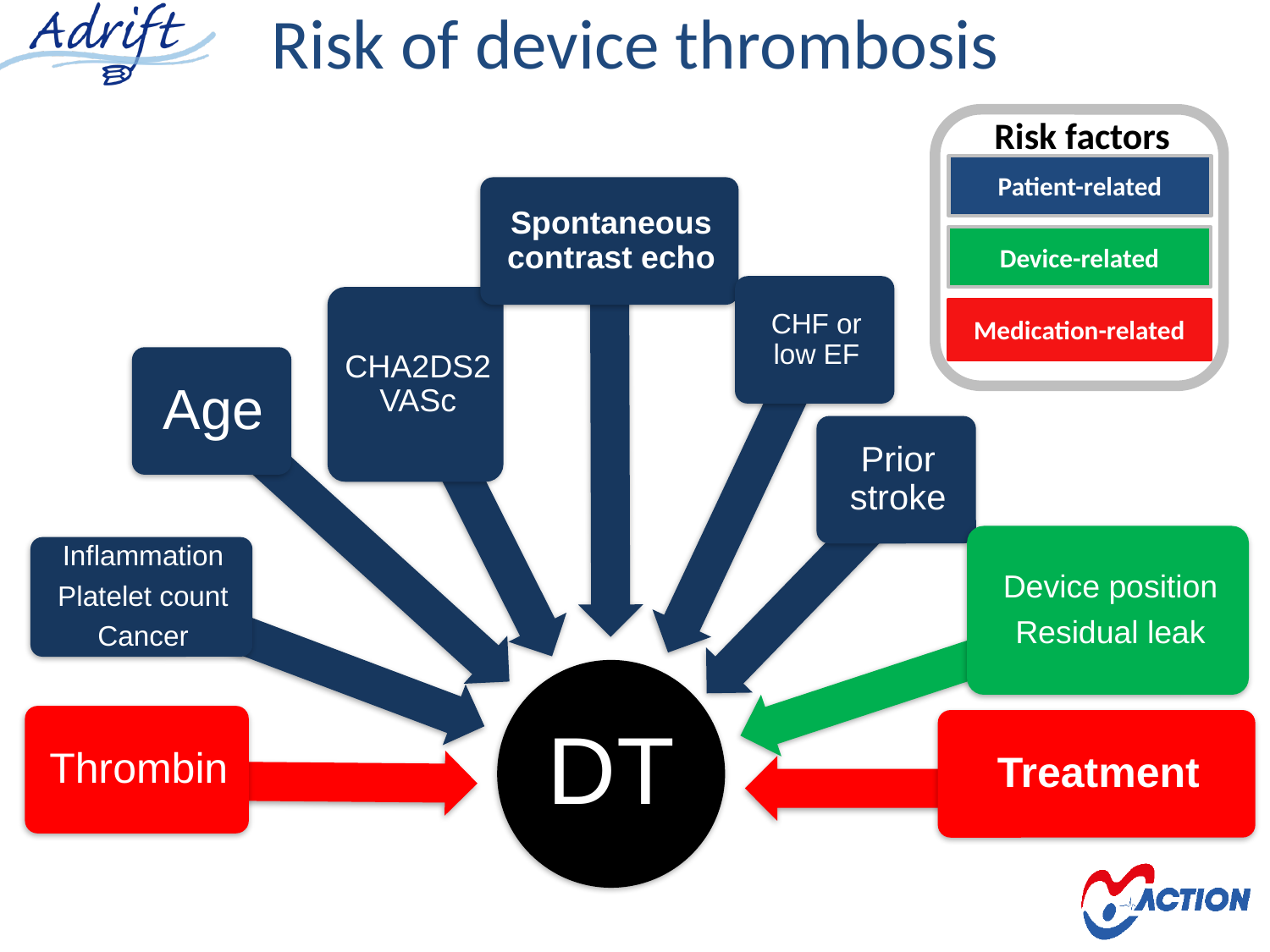

# Risk of device thrombosis
Risk factors

Patient-related
Device-related
Medication-related
DT
Inflammation
Platelet count
Cancer
Thrombin
Age
CHA2DS2VASc
Spontaneous contrast echo
CHF or low EF
Prior stroke
Device position
Residual leak
Treatment